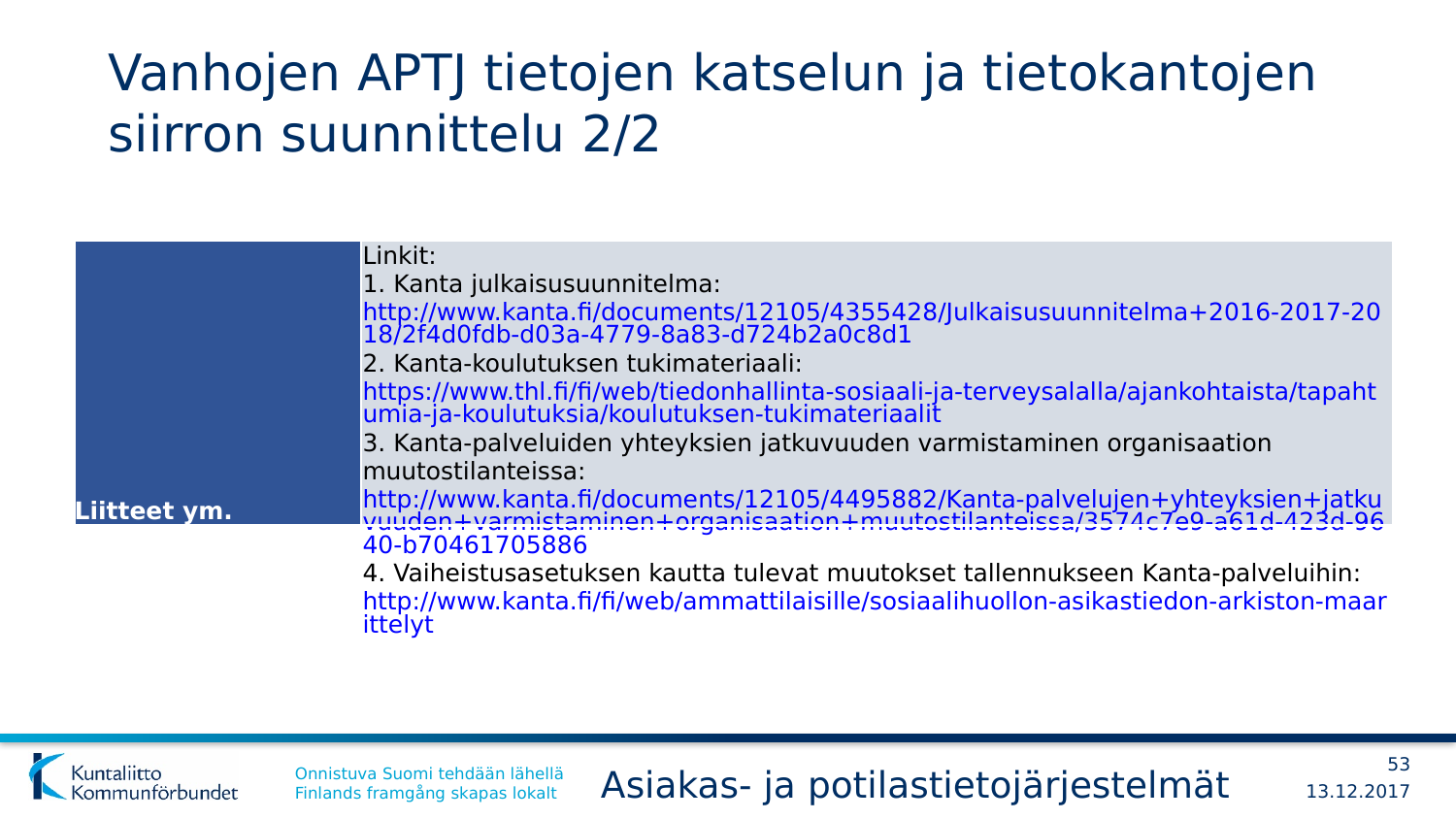

# Vanhojen APTJ tietojen katselun ja tietokantojen siirron suunnittelu 2/2
| Liitteet ym. | Linkit: 1. Kanta julkaisusuunnitelma: http://www.kanta.fi/documents/12105/4355428/Julkaisusuunnitelma+2016-2017-2018/2f4d0fdb-d03a-4779-8a83-d724b2a0c8d1 2. Kanta-koulutuksen tukimateriaali: https://www.thl.fi/fi/web/tiedonhallinta-sosiaali-ja-terveysalalla/ajankohtaista/tapahtumia-ja-koulutuksia/koulutuksen-tukimateriaalit 3. Kanta-palveluiden yhteyksien jatkuvuuden varmistaminen organisaation muutostilanteissa: http://www.kanta.fi/documents/12105/4495882/Kanta-palvelujen+yhteyksien+jatkuvuuden+varmistaminen+organisaation+muutostilanteissa/3574c7e9-a61d-423d-9640-b70461705886 4. Vaiheistusasetuksen kautta tulevat muutokset tallennukseen Kanta-palveluihin: http://www.kanta.fi/fi/web/ammattilaisille/sosiaalihuollon-asikastiedon-arkiston-maarittelyt |
| --- | --- |
53
Asiakas- ja potilastietojärjestelmät
13.12.2017